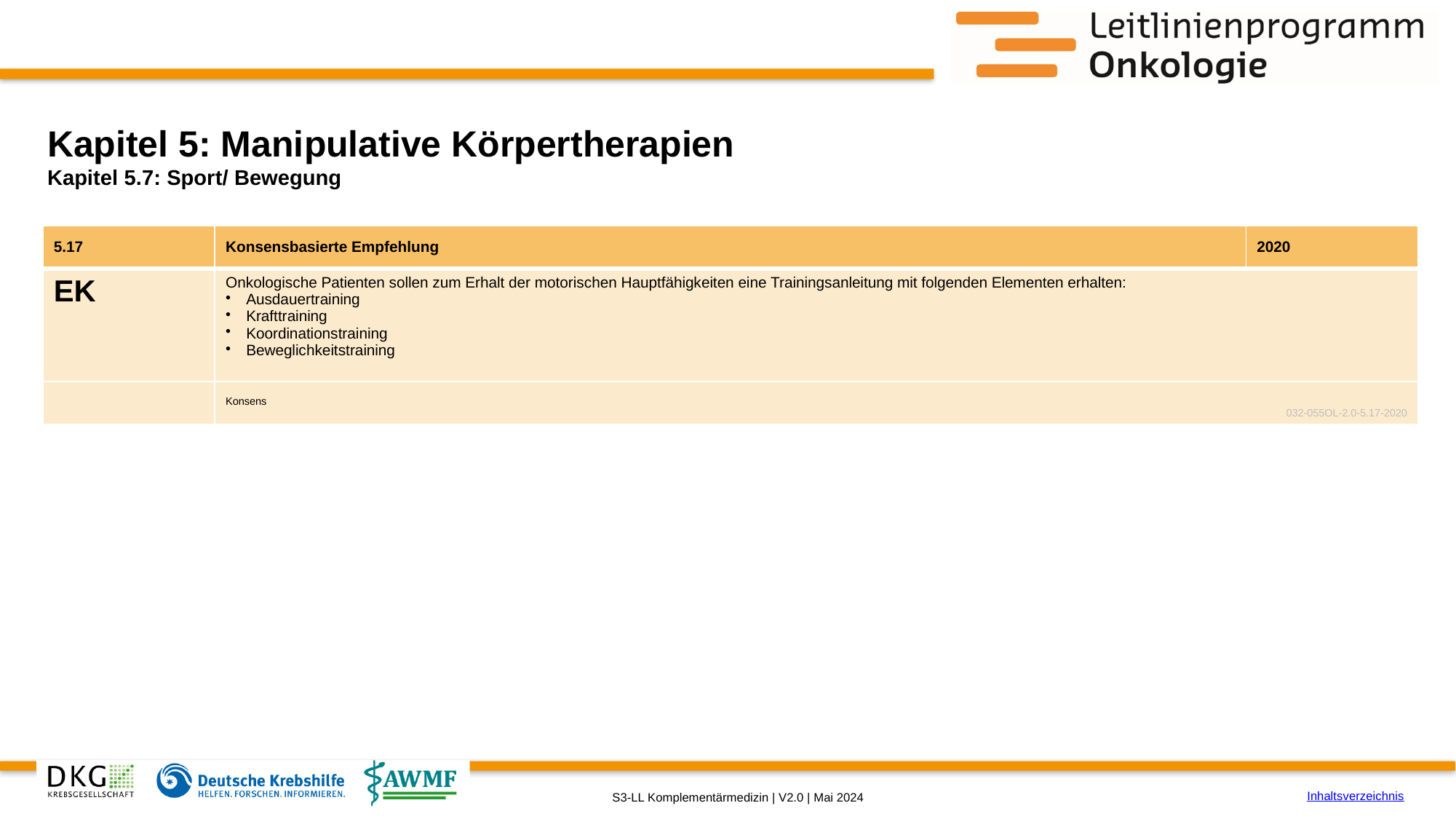

# Kapitel 5: Manipulative Körpertherapien
Kapitel 5.7: Sport/ Bewegung
| 5.17 | Konsensbasierte Empfehlung | 2020 |
| --- | --- | --- |
| EK | Onkologische Patienten sollen zum Erhalt der motorischen Hauptfähigkeiten eine Trainingsanleitung mit folgenden Elementen erhalten: Ausdauertraining Krafttraining Koordinationstraining Beweglichkeitstraining |  |
|  | Konsens 032-055OL-2.0-5.17-2020 |  |
Inhaltsverzeichnis
S3-LL Komplementärmedizin | V2.0 | Mai 2024